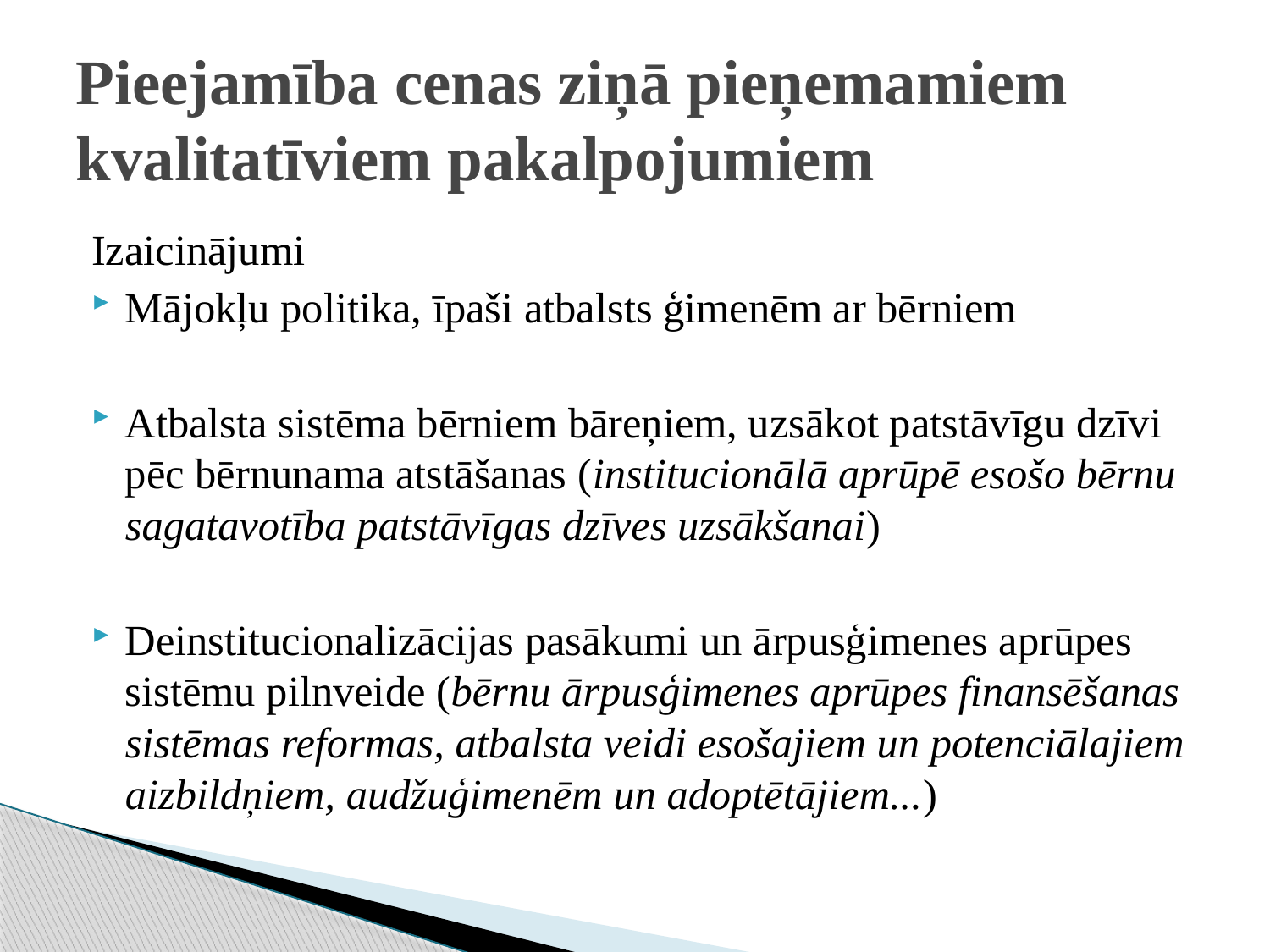

# Pieejamība cenas ziņā pieņemamiem kvalitatīviem pakalpojumiem
Izaicinājumi
Mājokļu politika, īpaši atbalsts ģimenēm ar bērniem

Atbalsta sistēma bērniem bāreņiem, uzsākot patstāvīgu dzīvi pēc bērnunama atstāšanas (institucionālā aprūpē esošo bērnu sagatavotība patstāvīgas dzīves uzsākšanai)

Deinstitucionalizācijas pasākumi un ārpusģimenes aprūpes sistēmu pilnveide (bērnu ārpusģimenes aprūpes finansēšanas sistēmas reformas, atbalsta veidi esošajiem un potenciālajiem aizbildņiem, audžuģimenēm un adoptētājiem...)